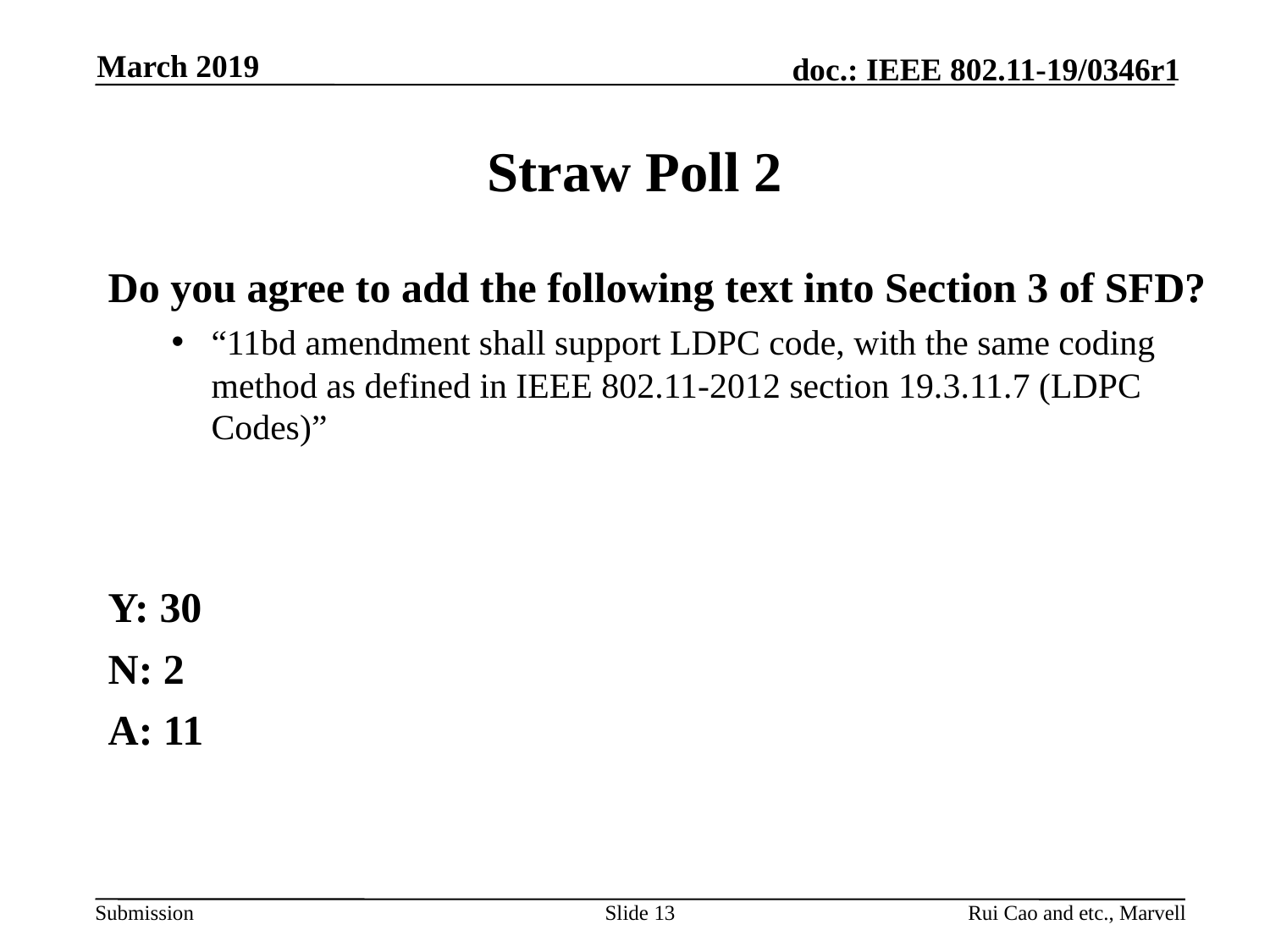

March 2019
# Straw Poll 2
Do you agree to add the following text into Section 3 of SFD?
“11bd amendment shall support LDPC code, with the same coding method as defined in IEEE 802.11-2012 section 19.3.11.7 (LDPC Codes)”

Y: 30
N: 2
A: 11
Slide 13
Rui Cao and etc., Marvell